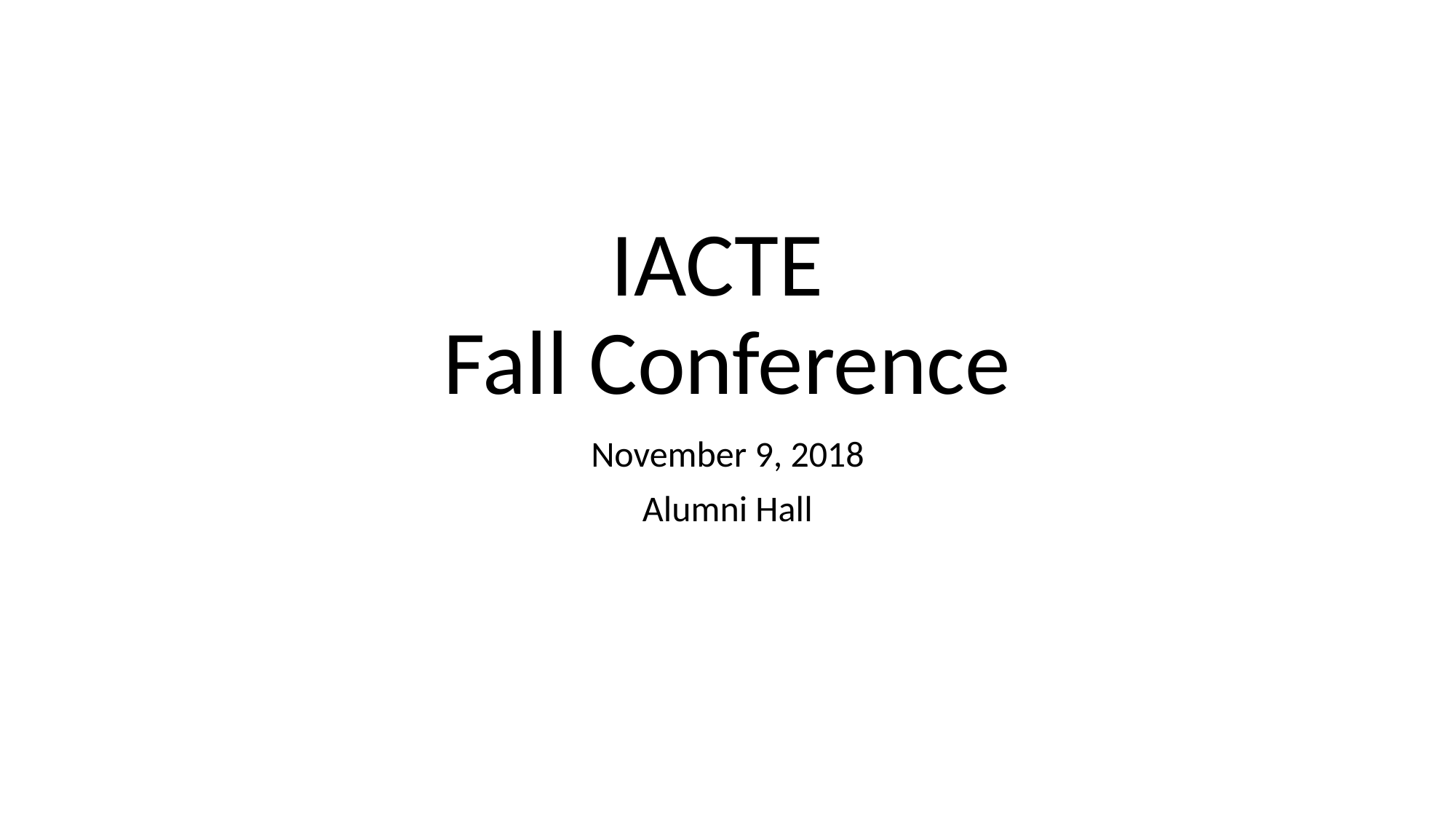

# IACTE Fall Conference
November 9, 2018
Alumni Hall